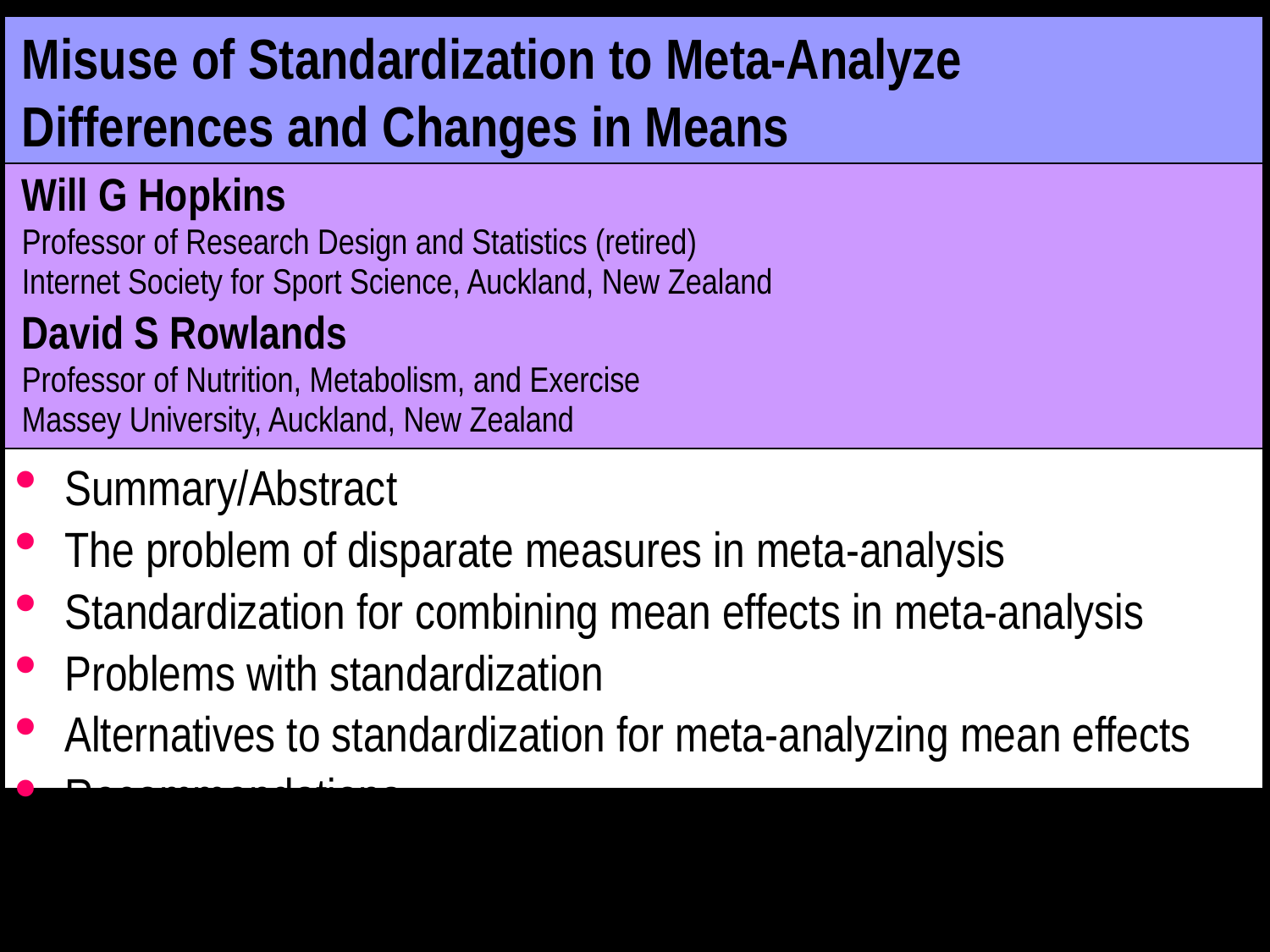

# Misuse of Standardization to Meta-Analyze Differences and Changes in Means
Will G Hopkins
Professor of Research Design and Statistics (retired)
Internet Society for Sport Science, Auckland, New Zealand
David S Rowlands
Professor of Nutrition, Metabolism, and Exercise
Massey University, Auckland, New Zealand
Summary/Abstract
The problem of disparate measures in meta-analysis
Standardization for combining mean effects in meta-analysis
Problems with standardization
Alternatives to standardization for meta-analyzing mean effects
Recommendations